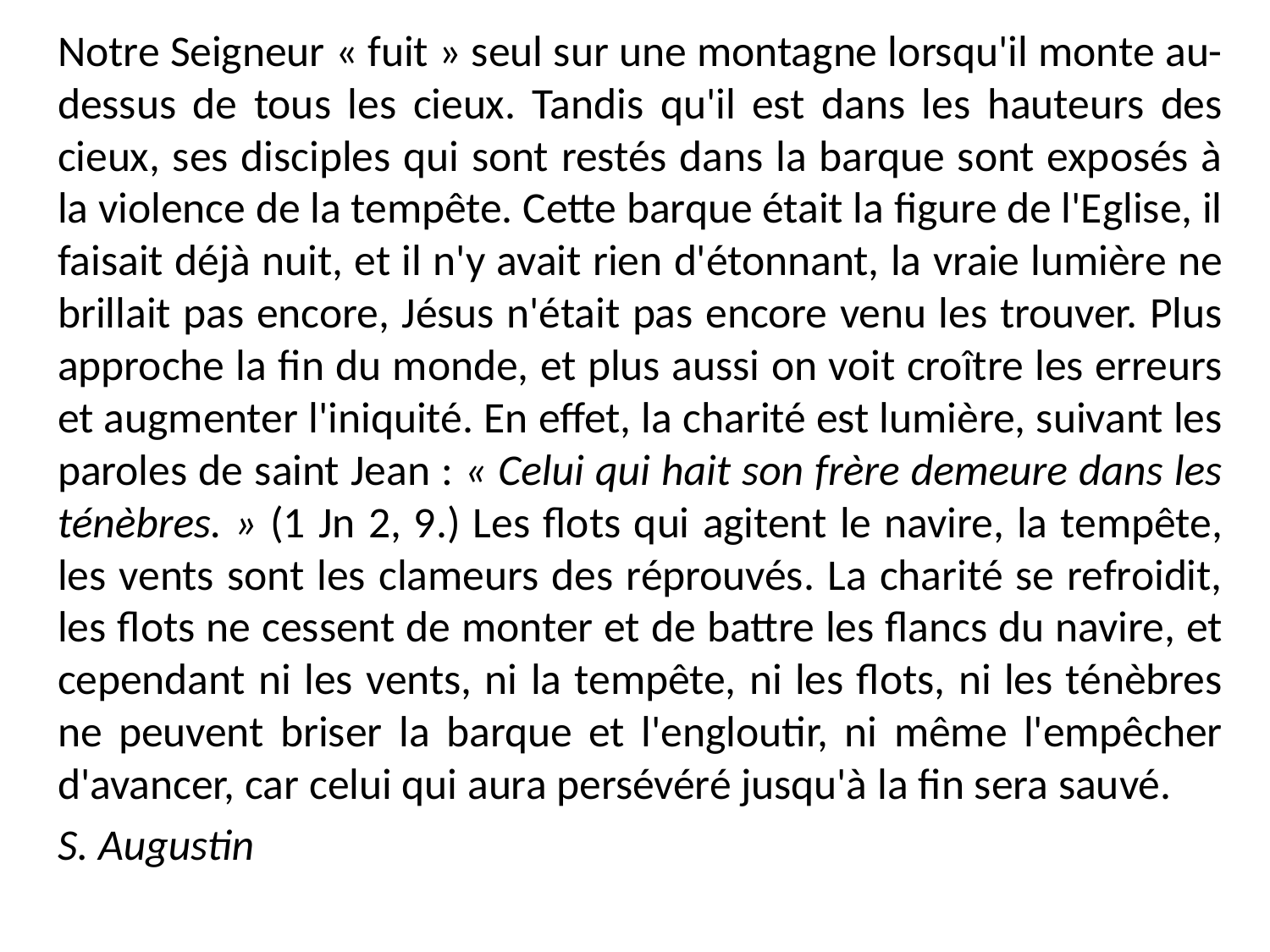

Notre Seigneur « fuit » seul sur une montagne lorsqu'il monte au-dessus de tous les cieux. Tandis qu'il est dans les hauteurs des cieux, ses disciples qui sont restés dans la barque sont exposés à la violence de la tempête. Cette barque était la figure de l'Eglise, il faisait déjà nuit, et il n'y avait rien d'étonnant, la vraie lumière ne brillait pas encore, Jésus n'était pas encore venu les trouver. Plus approche la fin du monde, et plus aussi on voit croître les erreurs et augmenter l'iniquité. En effet, la charité est lumière, suivant les paroles de saint Jean : « Celui qui hait son frère demeure dans les ténèbres. » (1 Jn 2, 9.) Les flots qui agitent le navire, la tempête, les vents sont les clameurs des réprouvés. La charité se refroidit, les flots ne cessent de monter et de battre les flancs du navire, et cependant ni les vents, ni la tempête, ni les flots, ni les ténèbres ne peuvent briser la barque et l'engloutir, ni même l'empêcher d'avancer, car celui qui aura persévéré jusqu'à la fin sera sauvé.
S. Augustin